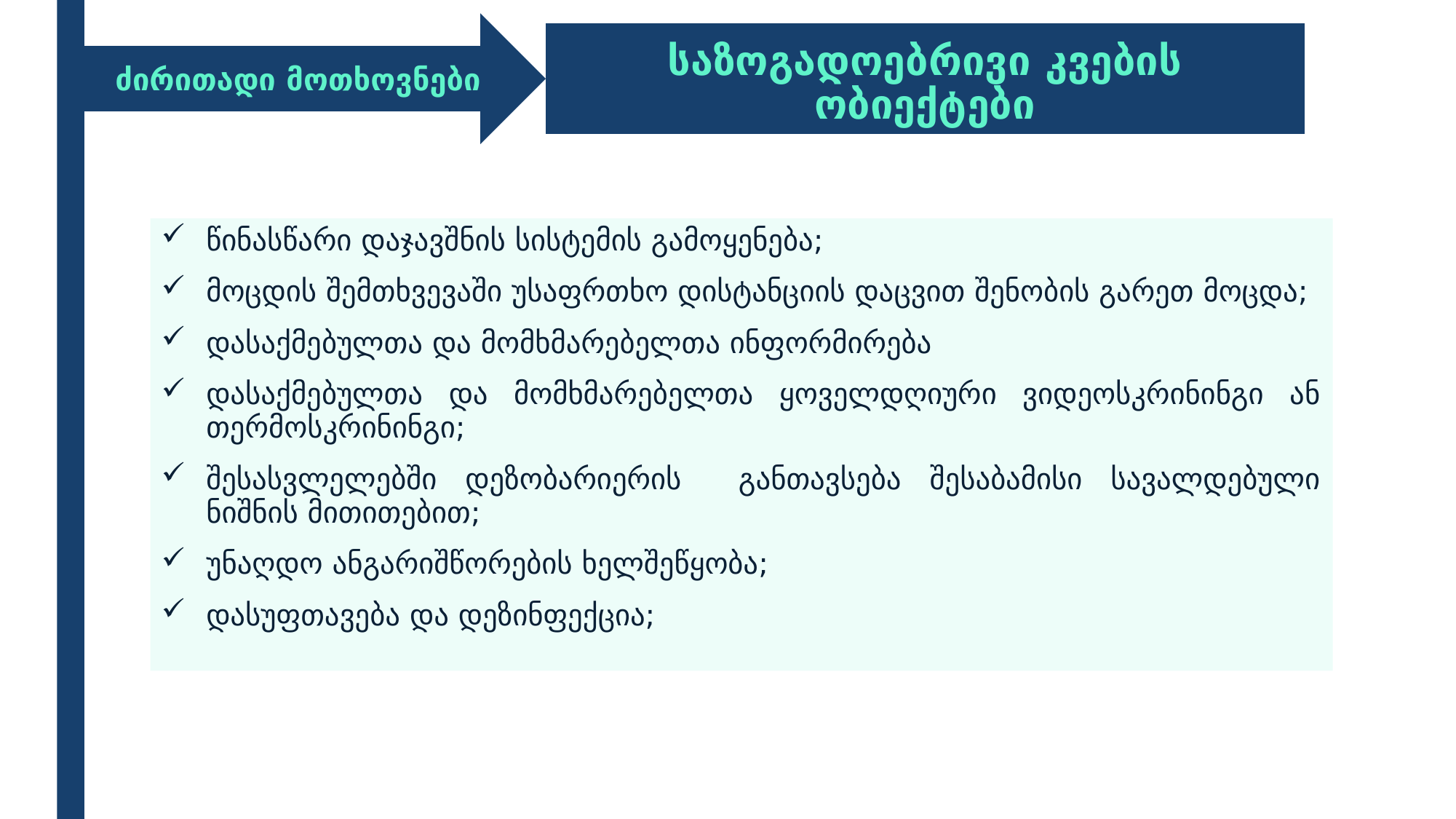

ძირითადი მოთხოვნები
საზოგადოებრივი კვების ობიექტები
წინასწარი დაჯავშნის სისტემის გამოყენება;
მოცდის შემთხვევაში უსაფრთხო დისტანციის დაცვით შენობის გარეთ მოცდა;
დასაქმებულთა და მომხმარებელთა ინფორმირება
დასაქმებულთა და მომხმარებელთა ყოველდღიური ვიდეოსკრინინგი ან თერმოსკრინინგი;
შესასვლელებში დეზობარიერის  განთავსება შესაბამისი სავალდებული ნიშნის მითითებით;
უნაღდო ანგარიშწორების ხელშეწყობა;
დასუფთავება და დეზინფექცია;